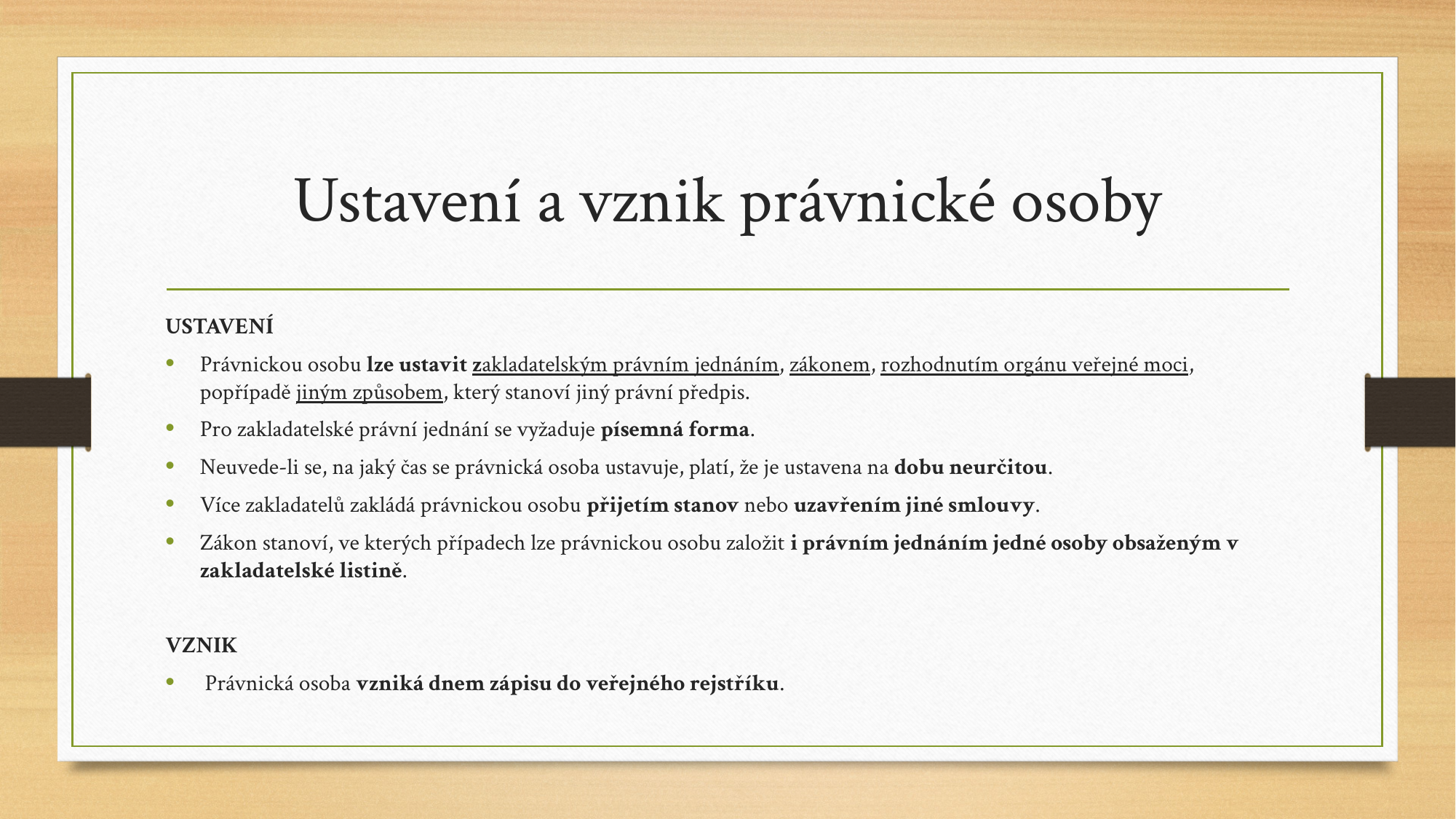

# Ustavení a vznik právnické osoby
USTAVENÍ
Právnickou osobu lze ustavit zakladatelským právním jednáním, zákonem, rozhodnutím orgánu veřejné moci, popřípadě jiným způsobem, který stanoví jiný právní předpis.
Pro zakladatelské právní jednání se vyžaduje písemná forma.
Neuvede-li se, na jaký čas se právnická osoba ustavuje, platí, že je ustavena na dobu neurčitou.
Více zakladatelů zakládá právnickou osobu přijetím stanov nebo uzavřením jiné smlouvy.
Zákon stanoví, ve kterých případech lze právnickou osobu založit i právním jednáním jedné osoby obsaženým v zakladatelské listině.

VZNIK
 Právnická osoba vzniká dnem zápisu do veřejného rejstříku.